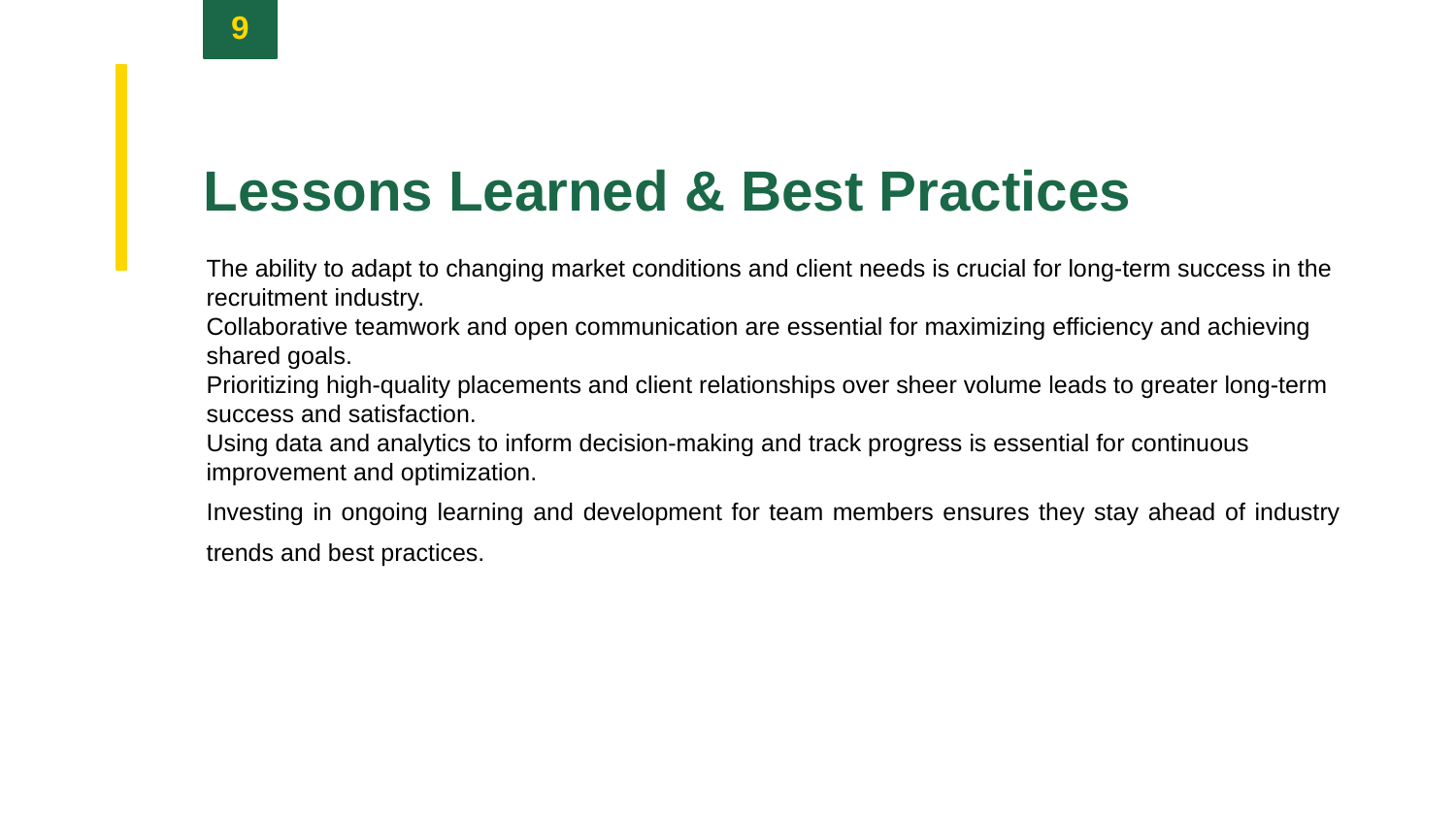

9

Lessons Learned & Best Practices
The ability to adapt to changing market conditions and client needs is crucial for long-term success in the recruitment industry.
Collaborative teamwork and open communication are essential for maximizing efficiency and achieving shared goals.
Prioritizing high-quality placements and client relationships over sheer volume leads to greater long-term success and satisfaction.
Using data and analytics to inform decision-making and track progress is essential for continuous improvement and optimization.
Investing in ongoing learning and development for team members ensures they stay ahead of industry trends and best practices.